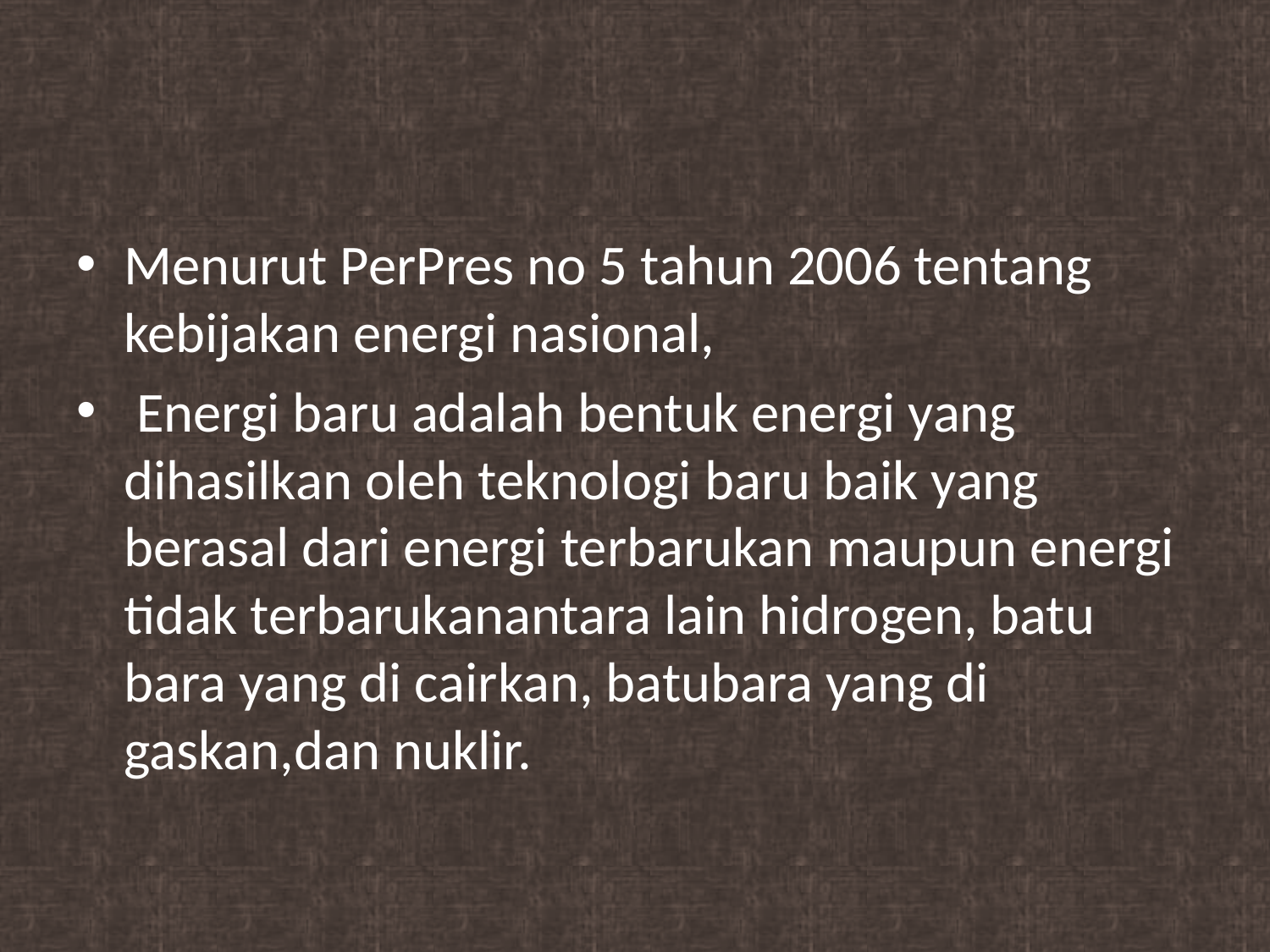

#
Menurut PerPres no 5 tahun 2006 tentang kebijakan energi nasional,
 Energi baru adalah bentuk energi yang dihasilkan oleh teknologi baru baik yang berasal dari energi terbarukan maupun energi tidak terbarukanantara lain hidrogen, batu bara yang di cairkan, batubara yang di gaskan,dan nuklir.